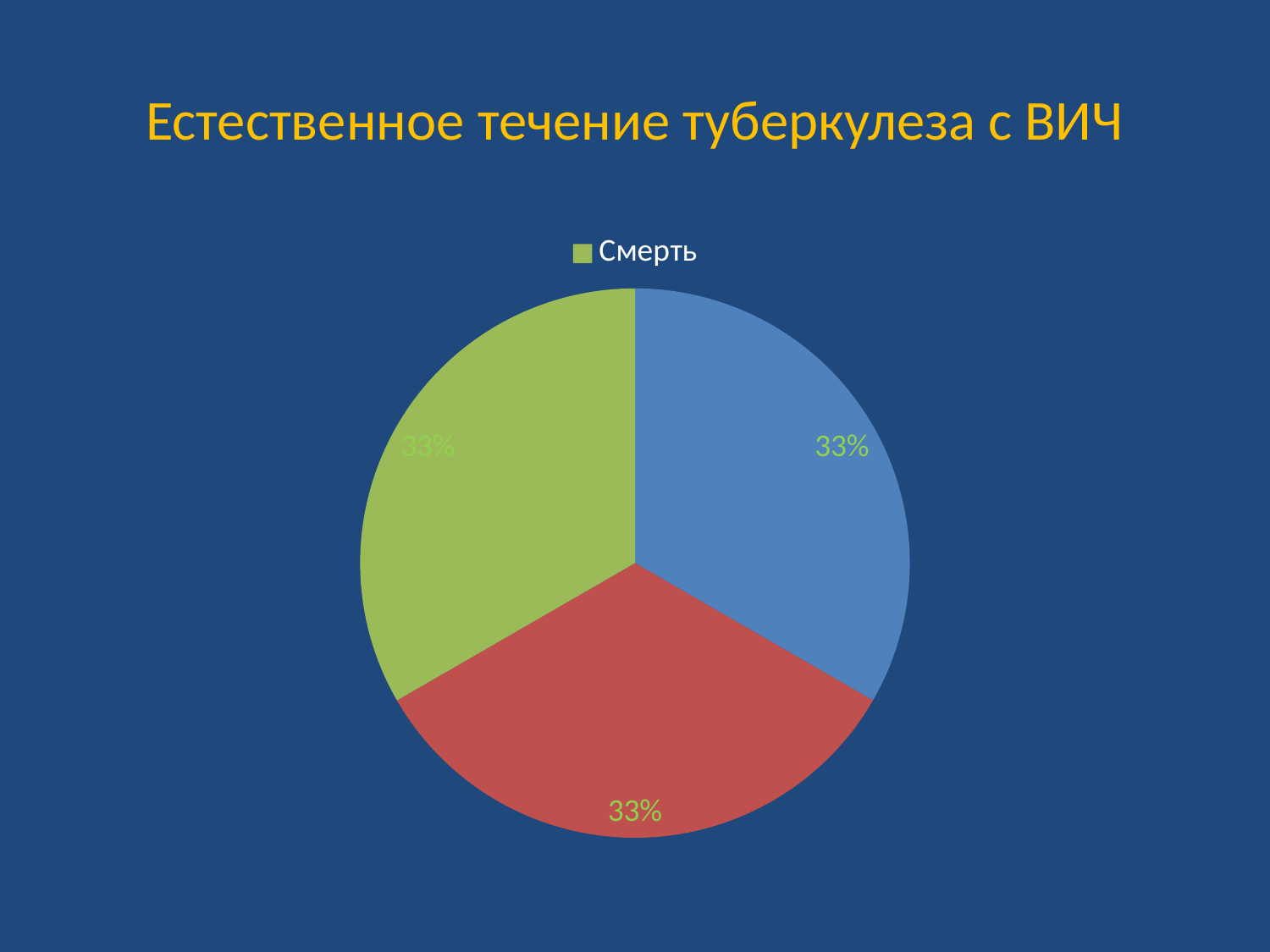

# Естественное течение туберкулеза с ВИЧ

### Chart

| Category | Продажи |
|---|---|
| Излечение | 30.0 |
| Хронизация | 30.0 |
| Смерть | 30.0 |